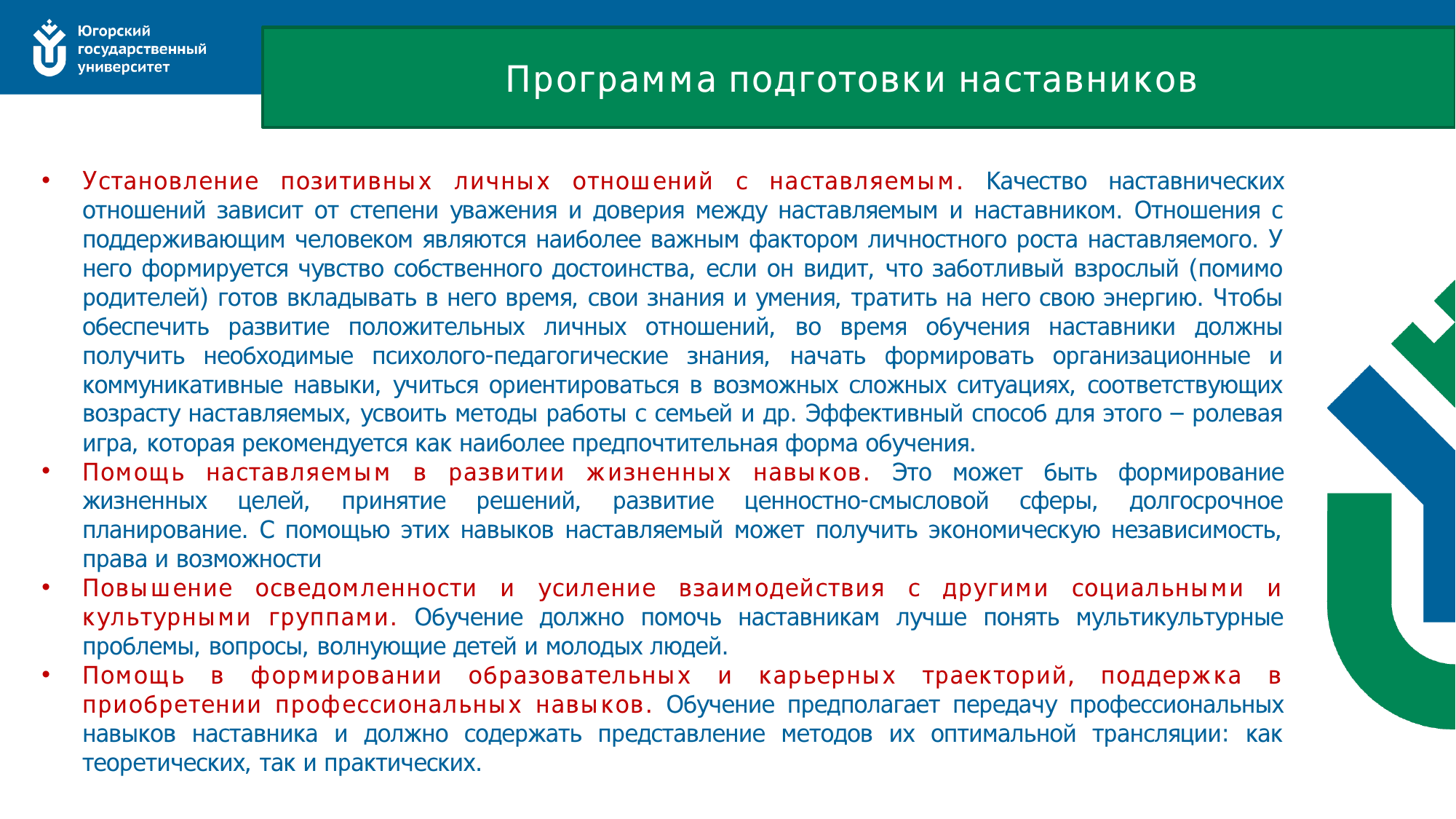

Программа подготовки наставников
Установление позитивных личных отношений с наставляемым. Качество наставнических отношений зависит от степени уважения и доверия между наставляемым и наставником. Отношения с поддерживающим человеком являются наиболее важным фактором личностного роста наставляемого. У него формируется чувство собственного достоинства, если он видит, что заботливый взрослый (помимо родителей) готов вкладывать в него время, свои знания и умения, тратить на него свою энергию. Чтобы обеспечить развитие положительных личных отношений, во время обучения наставники должны получить необходимые психолого-педагогические знания, начать формировать организационные и коммуникативные навыки, учиться ориентироваться в возможных сложных ситуациях, соответствующих возрасту наставляемых, усвоить методы работы с семьей и др. Эффективный способ для этого – ролевая игра, которая рекомендуется как наиболее предпочтительная форма обучения.
Помощь наставляемым в развитии жизненных навыков. Это может быть формирование жизненных целей, принятие решений, развитие ценностно-смысловой сферы, долгосрочное планирование. С помощью этих навыков наставляемый может получить экономическую независимость, права и возможности
Повышение осведомленности и усиление взаимодействия с другими социальными и культурными группами. Обучение должно помочь наставникам лучше понять мультикультурные проблемы, вопросы, волнующие детей и молодых людей.
Помощь в формировании образовательных и карьерных траекторий, поддержка в приобретении профессиональных навыков. Обучение предполагает передачу профессиональных навыков наставника и должно содержать представление методов их оптимальной трансляции: как теоретических, так и практических.